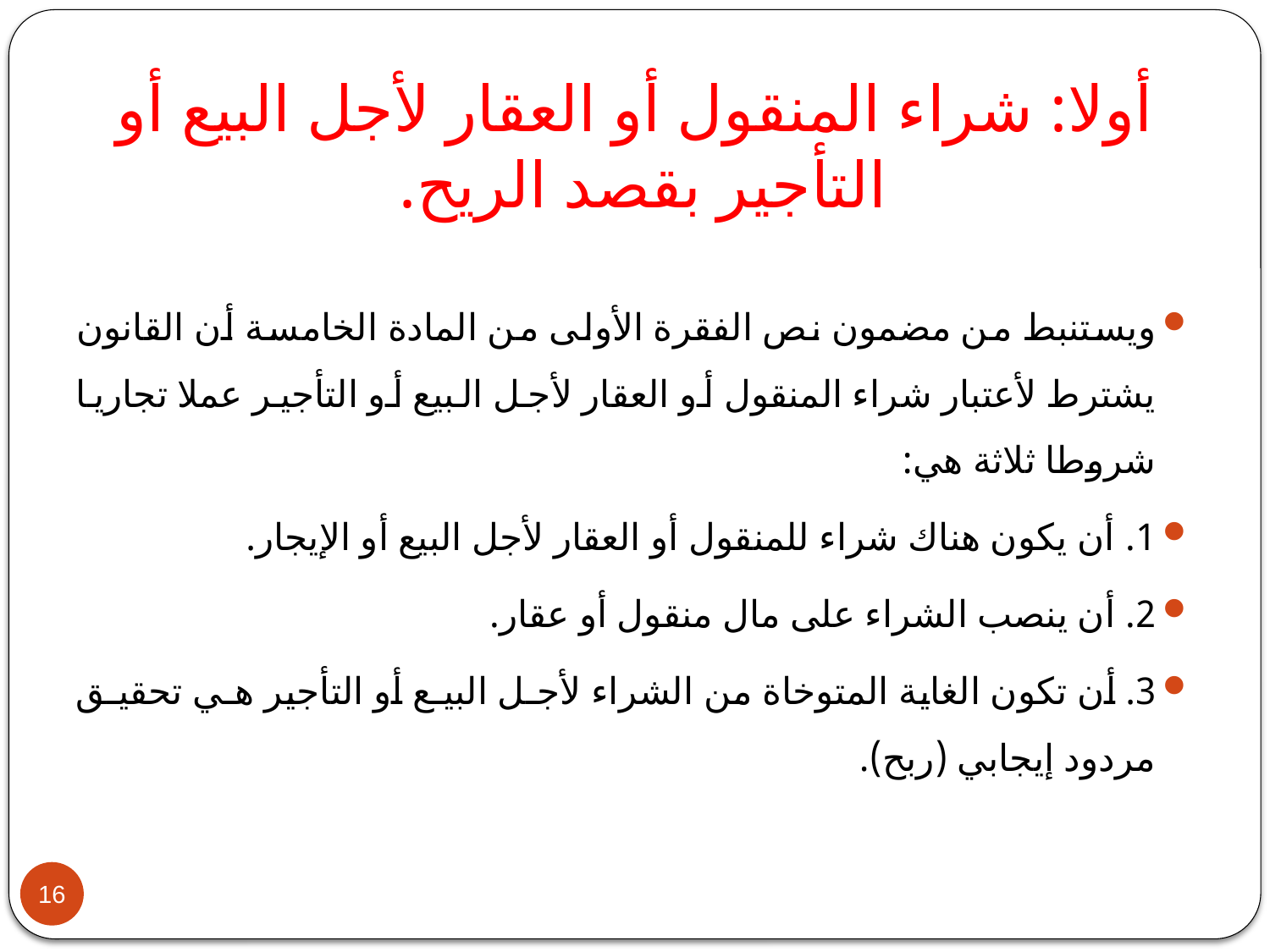

# أولا: شراء المنقول أو العقار لأجل البيع أو التأجير بقصد الريح.
ويستنبط من مضمون نص الفقرة الأولى من المادة الخامسة أن القانون يشترط لأعتبار شراء المنقول أو العقار لأجل البيع أو التأجير عملا تجاريا شروطا ثلاثة هي:
1. أن يكون هناك شراء للمنقول أو العقار لأجل البيع أو الإيجار.
2. أن ينصب الشراء على مال منقول أو عقار.
3. أن تكون الغاية المتوخاة من الشراء لأجـل البيـع أو التأجير هـي تحقيـق مردود إيجابي (ربح).
16